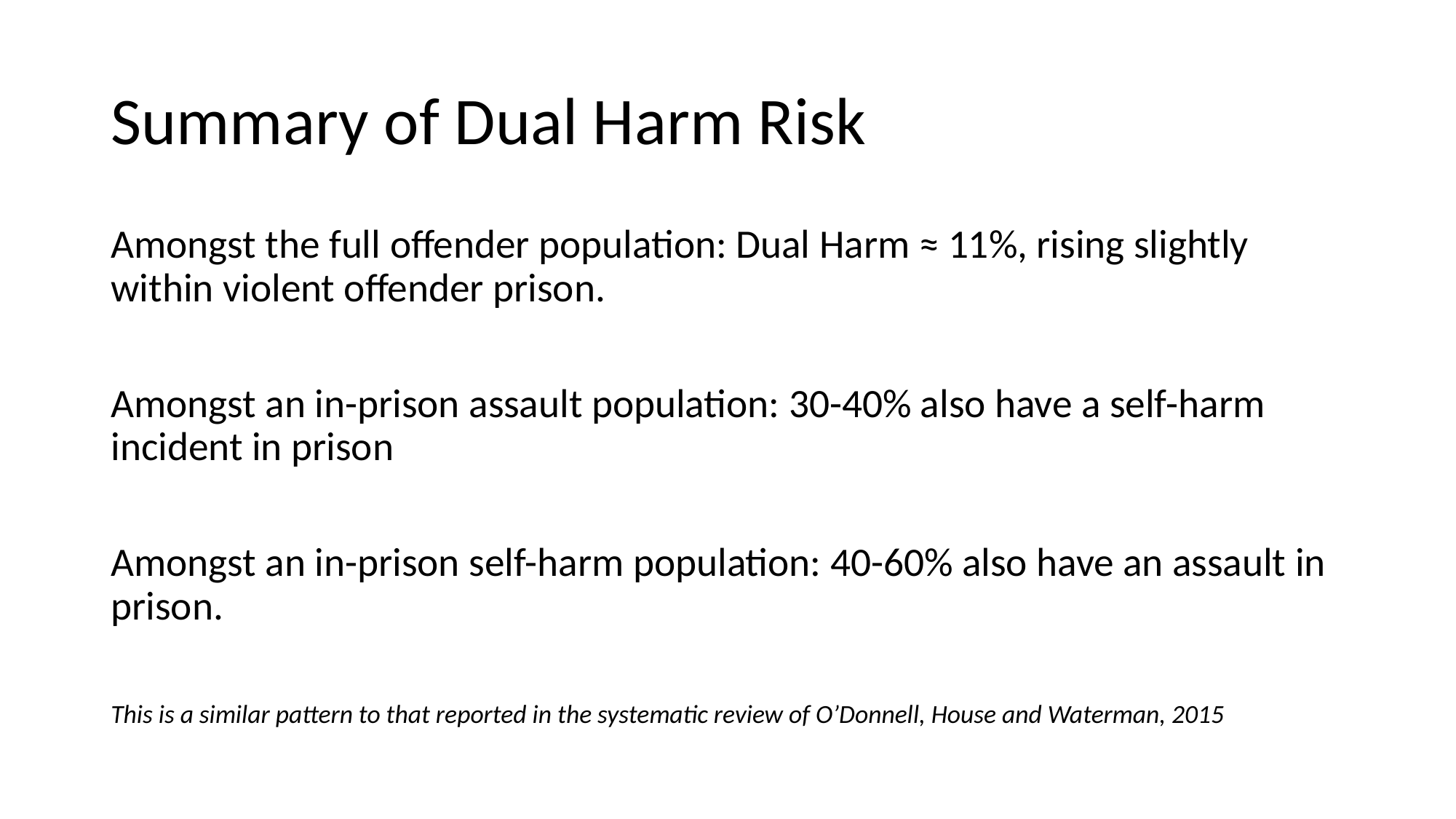

# Summary of Dual Harm Risk
Amongst the full offender population: Dual Harm ≈ 11%, rising slightly within violent offender prison.

Amongst an in-prison assault population: 30-40% also have a self-harm incident in prison

Amongst an in-prison self-harm population: 40-60% also have an assault in prison.

This is a similar pattern to that reported in the systematic review of O’Donnell, House and Waterman, 2015